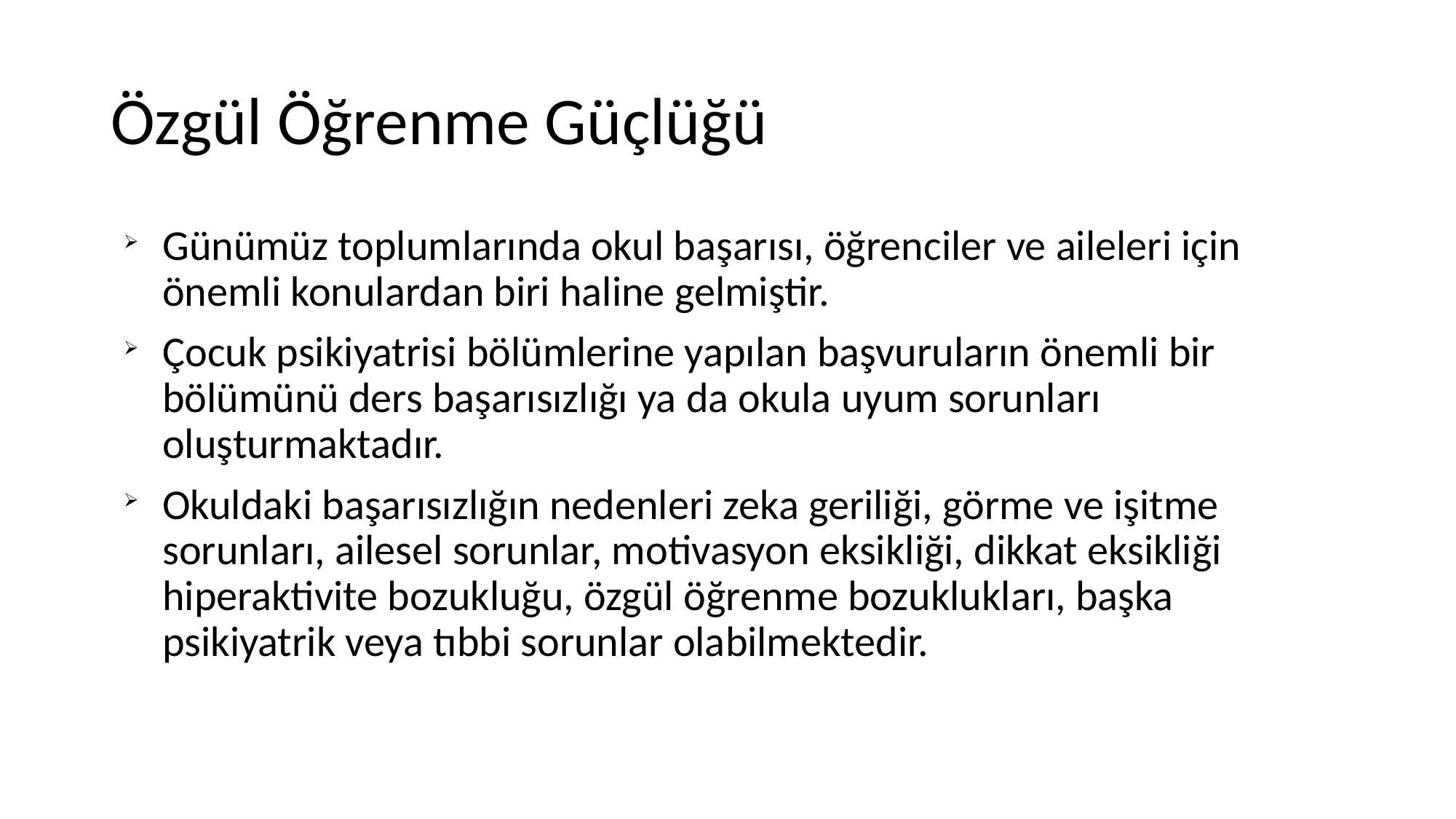

# Özgül Öğrenme Güçlüğü
Günümüz toplumlarında okul başarısı, öğrenciler ve aileleri için önemli konulardan biri haline gelmiştir.
Çocuk psikiyatrisi bölümlerine yapılan başvuruların önemli bir bölümünü ders başarısızlığı ya da okula uyum sorunları oluşturmaktadır.
Okuldaki başarısızlığın nedenleri zeka geriliği, görme ve işitme sorunları, ailesel sorunlar, motivasyon eksikliği, dikkat eksikliği hiperaktivite bozukluğu, özgül öğrenme bozuklukları, başka psikiyatrik veya tıbbi sorunlar olabilmektedir.